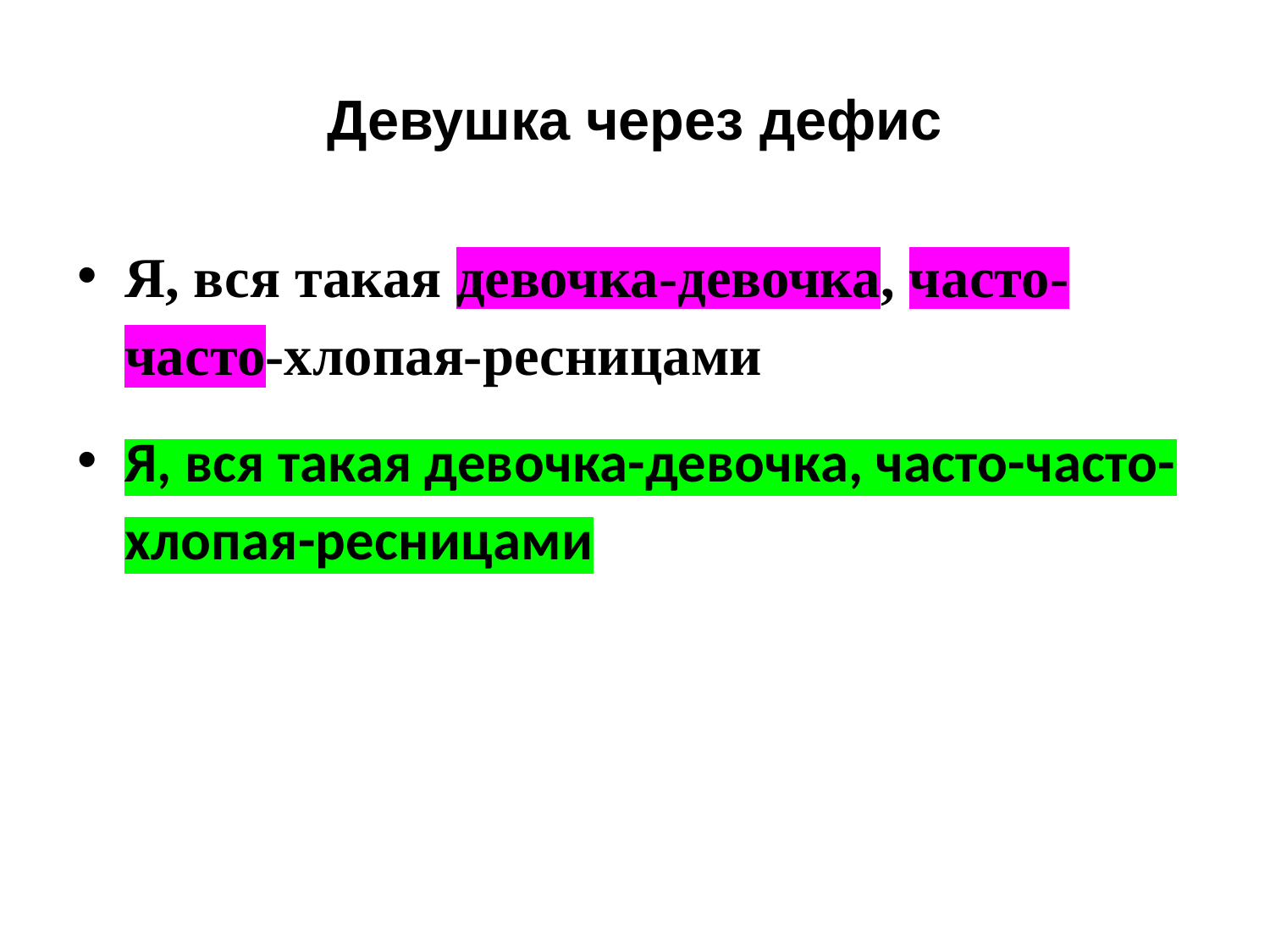

# Девушка через дефис
Я, вся такая девочка-девочка, часто-часто-хлопая-ресницами
Я, вся такая девочка-девочка, часто-часто-хлопая-ресницами